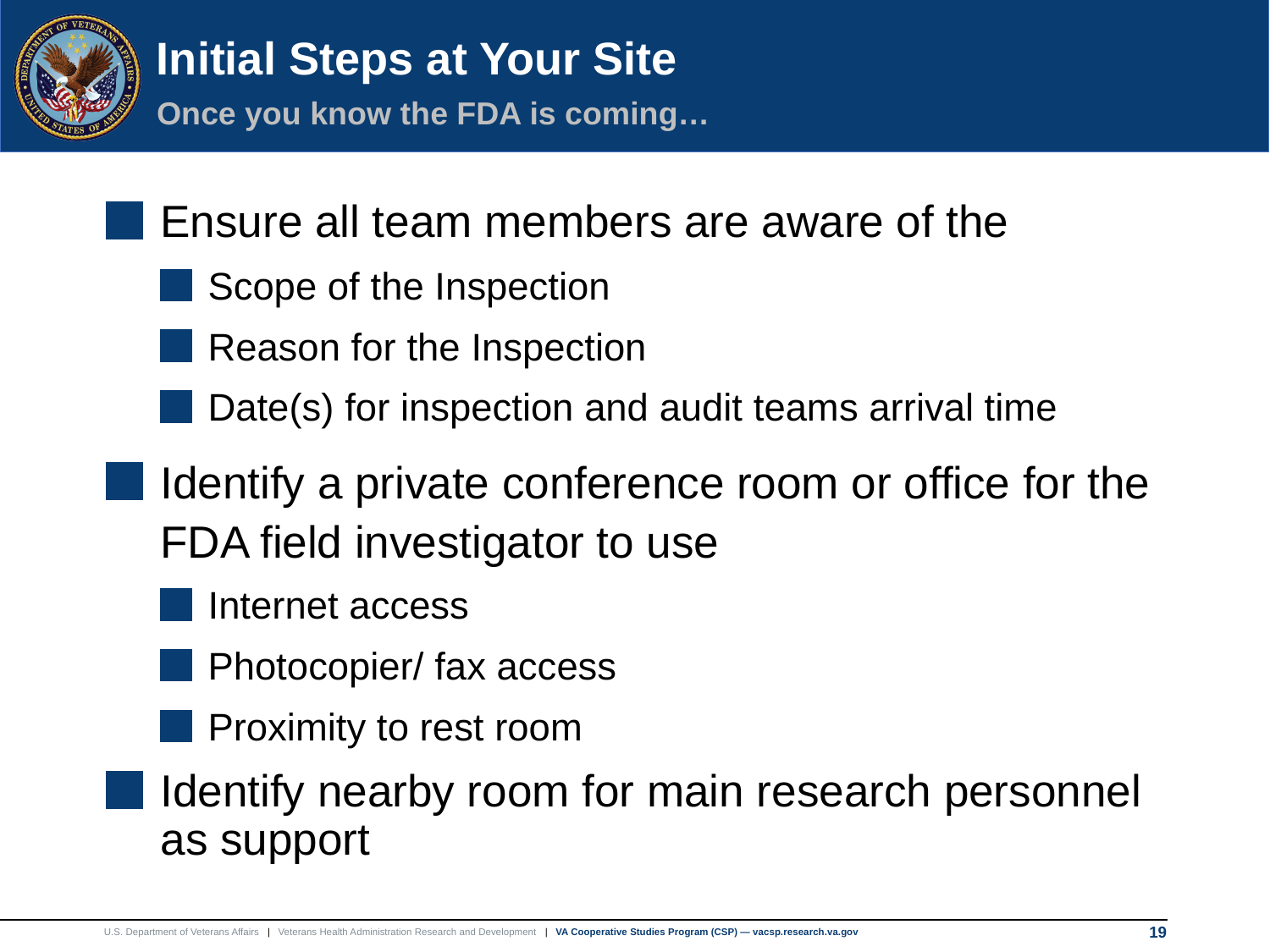

19
# Initial Steps at Your Site
Once you know the FDA is coming…
Ensure all team members are aware of the
Scope of the Inspection
Reason for the Inspection
Date(s) for inspection and audit teams arrival time
Identify a private conference room or office for the FDA field investigator to use
Internet access
Photocopier/ fax access
Proximity to rest room
Identify nearby room for main research personnel as support